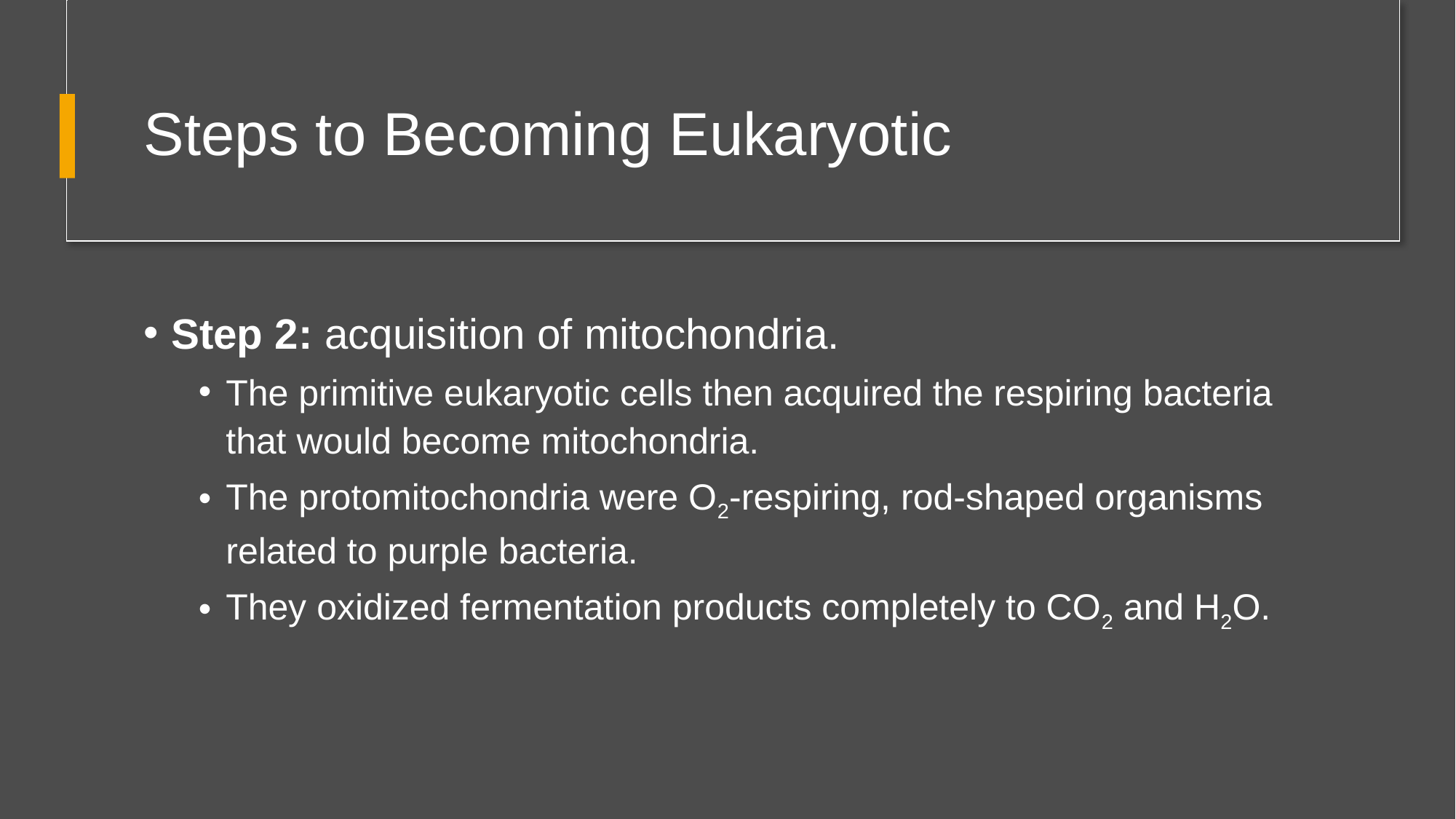

# Steps to Becoming Eukaryotic
Step 2: acquisition of mitochondria.
The primitive eukaryotic cells then acquired the respiring bacteria that would become mitochondria.
The protomitochondria were O2-respiring, rod-shaped organisms related to purple bacteria.
They oxidized fermentation products completely to CO2 and H2O.